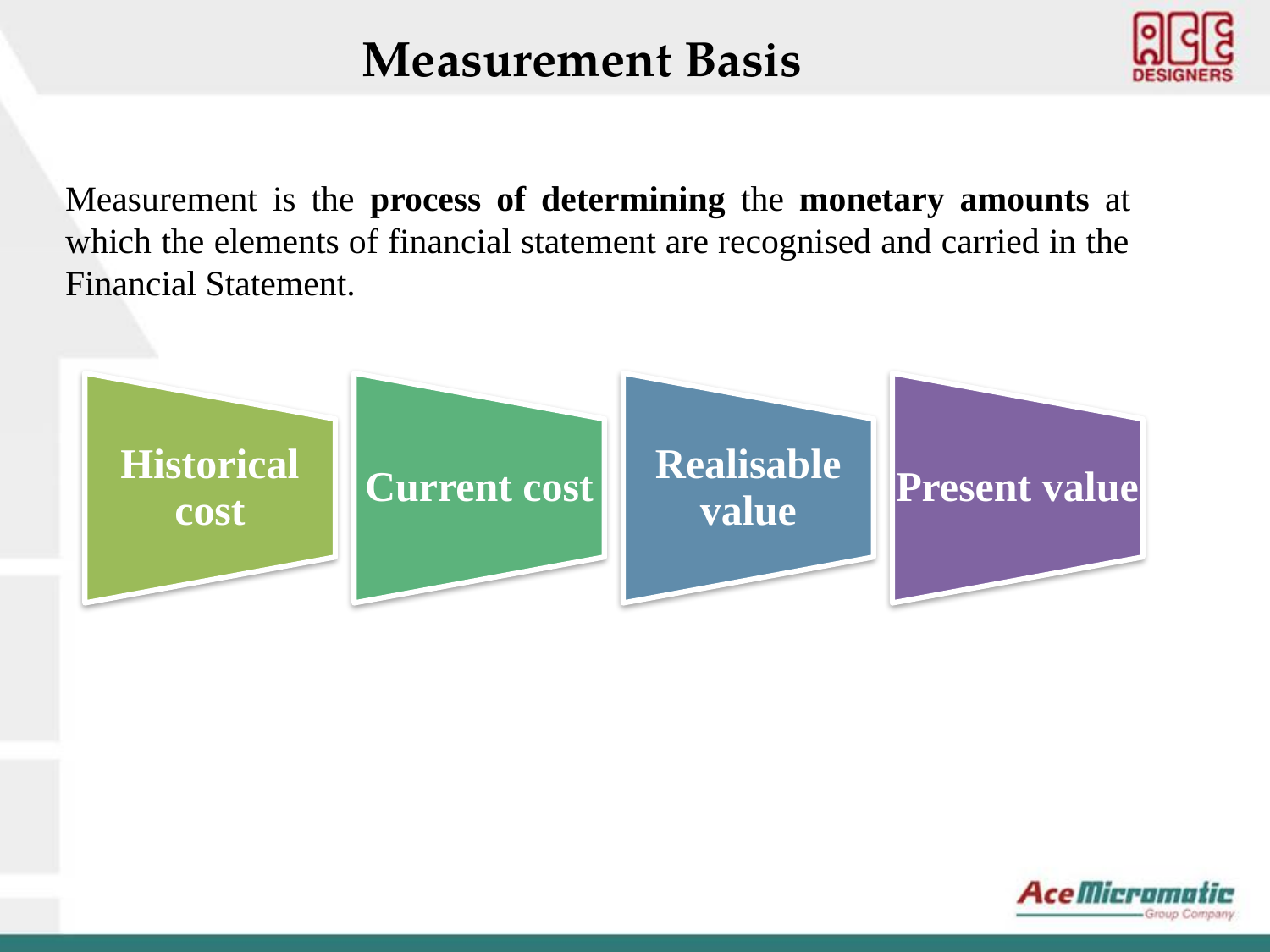

Measurement Basis
Measurement is the process of determining the monetary amounts at which the elements of financial statement are recognised and carried in the Financial Statement.
Historical cost
Current cost
Realisable value
Present value